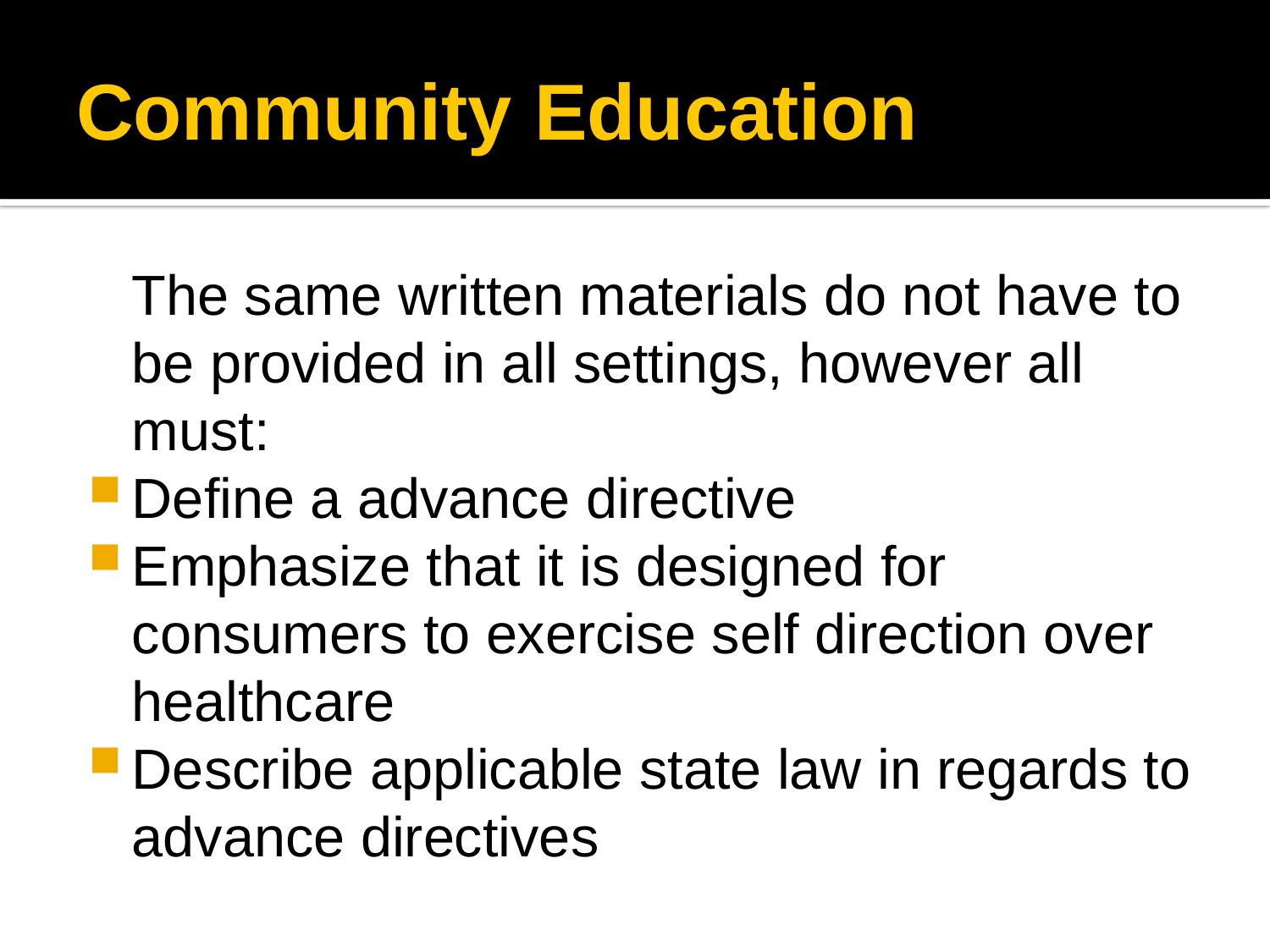

# Community Education
	The same written materials do not have to be provided in all settings, however all must:
Define a advance directive
Emphasize that it is designed for consumers to exercise self direction over healthcare
Describe applicable state law in regards to advance directives